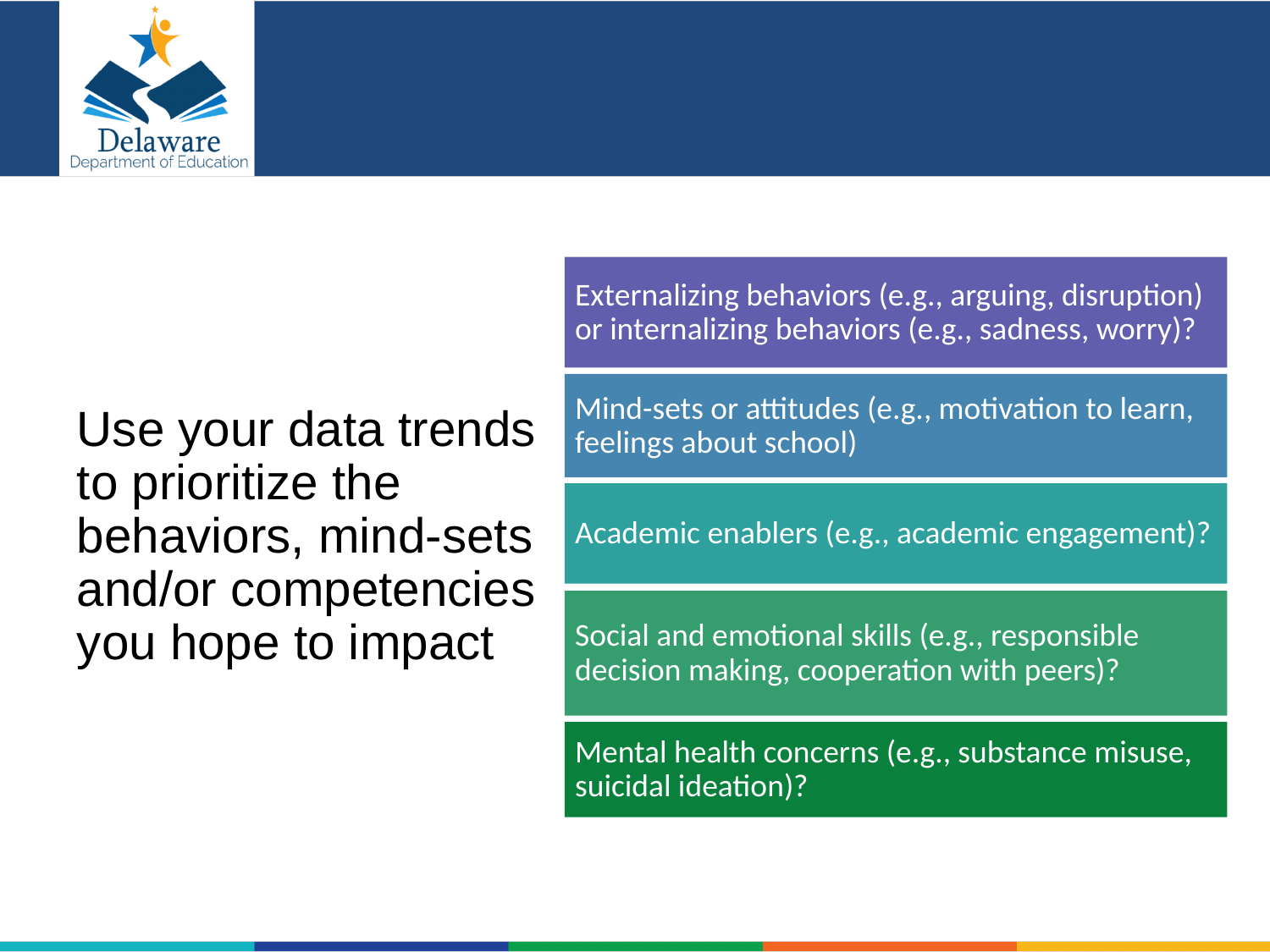

Use your data trends to prioritize the behaviors, mind-sets and/or competencies you hope to impact
Externalizing behaviors (e.g., arguing, disruption) or internalizing behaviors (e.g., sadness, worry)?
Mind-sets or attitudes (e.g., motivation to learn, feelings about school)
Academic enablers (e.g., academic engagement)?
Social and emotional skills (e.g., responsible decision making, cooperation with peers)?
Mental health concerns (e.g., substance misuse, suicidal ideation)?